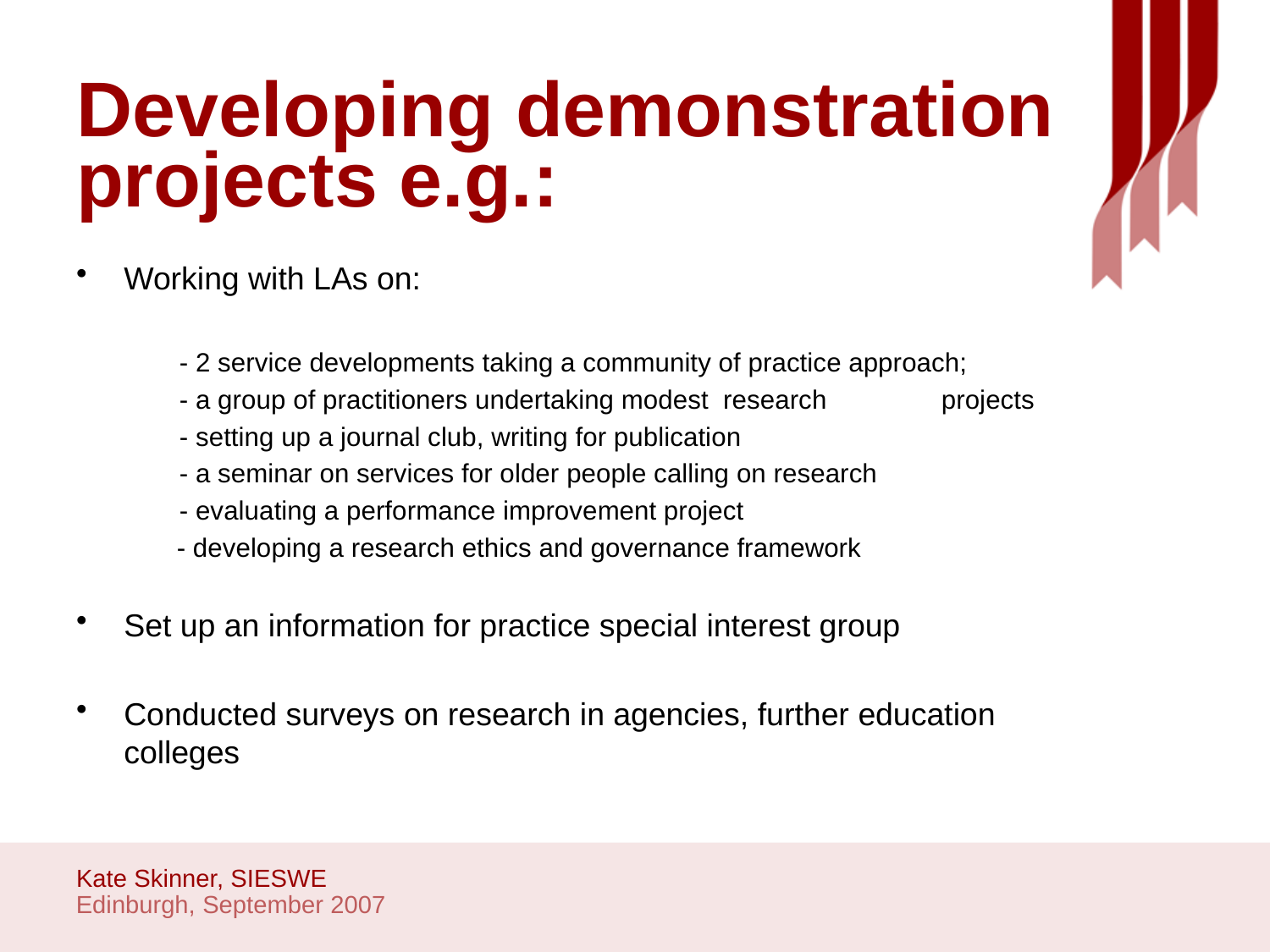

# Developing demonstration projects e.g.:
Working with LAs on:

	- 2 service developments taking a community of practice approach;
	- a group of practitioners undertaking modest  research 	projects
	- setting up a journal club, writing for publication
	- a seminar on services for older people calling on research
	- evaluating a performance improvement project
     - developing a research ethics and governance framework

Set up an information for practice special interest group

Conducted surveys on research in agencies, further education colleges

Kate Skinner, SIESWE